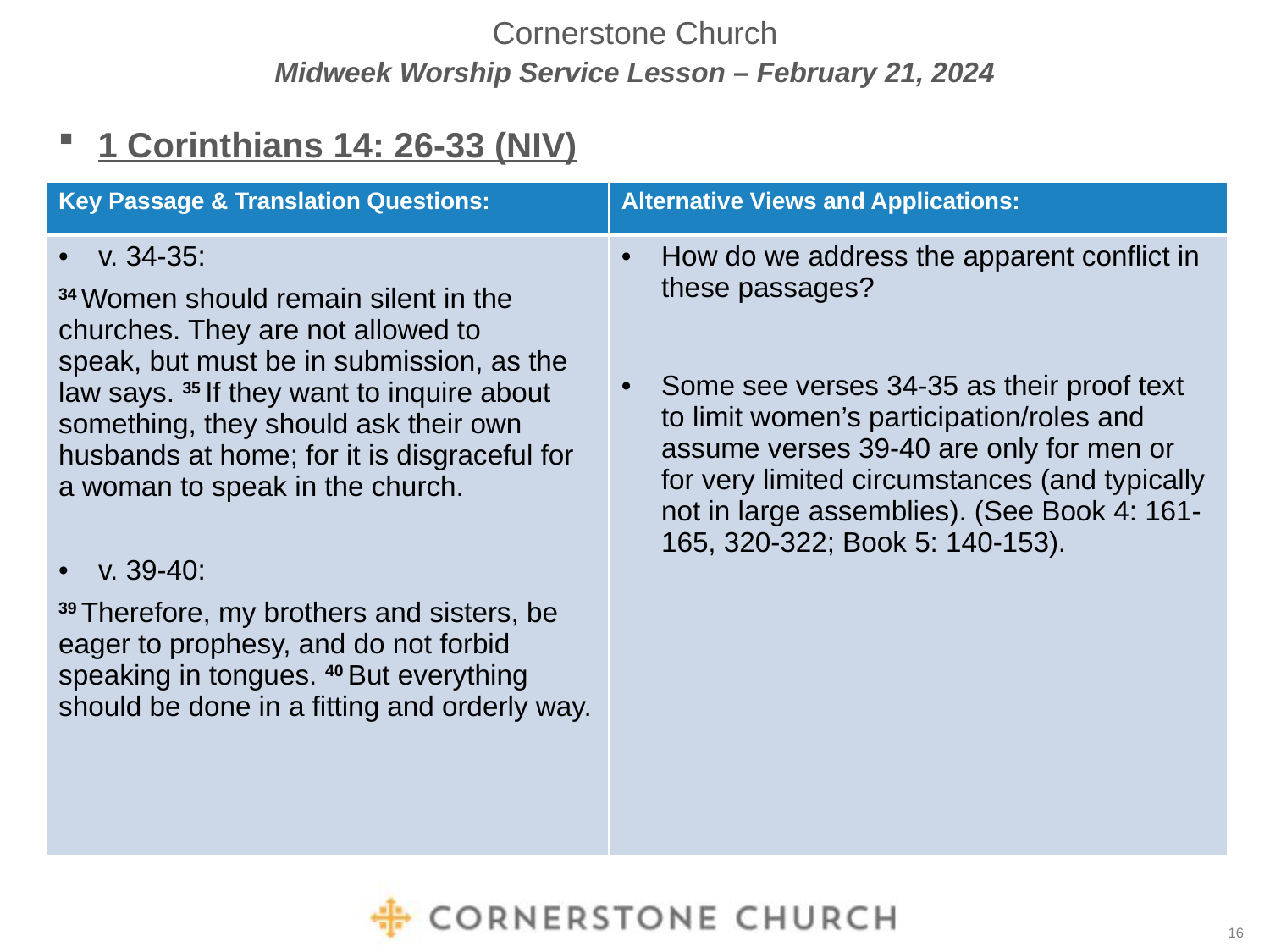

Cornerstone Church
Midweek Worship Service Lesson – February 21, 2024
1 Corinthians 14: 26-33 (NIV)
| Key Passage & Translation Questions: | Alternative Views and Applications: |
| --- | --- |
| v. 34-35: 34 Women should remain silent in the churches. They are not allowed to speak, but must be in submission, as the law says. 35 If they want to inquire about something, they should ask their own husbands at home; for it is disgraceful for a woman to speak in the church. v. 39-40: 39 Therefore, my brothers and sisters, be eager to prophesy, and do not forbid speaking in tongues. 40 But everything should be done in a fitting and orderly way. | How do we address the apparent conflict in these passages? Some see verses 34-35 as their proof text to limit women’s participation/roles and assume verses 39-40 are only for men or for very limited circumstances (and typically not in large assemblies). (See Book 4: 161-165, 320-322; Book 5: 140-153). |
16